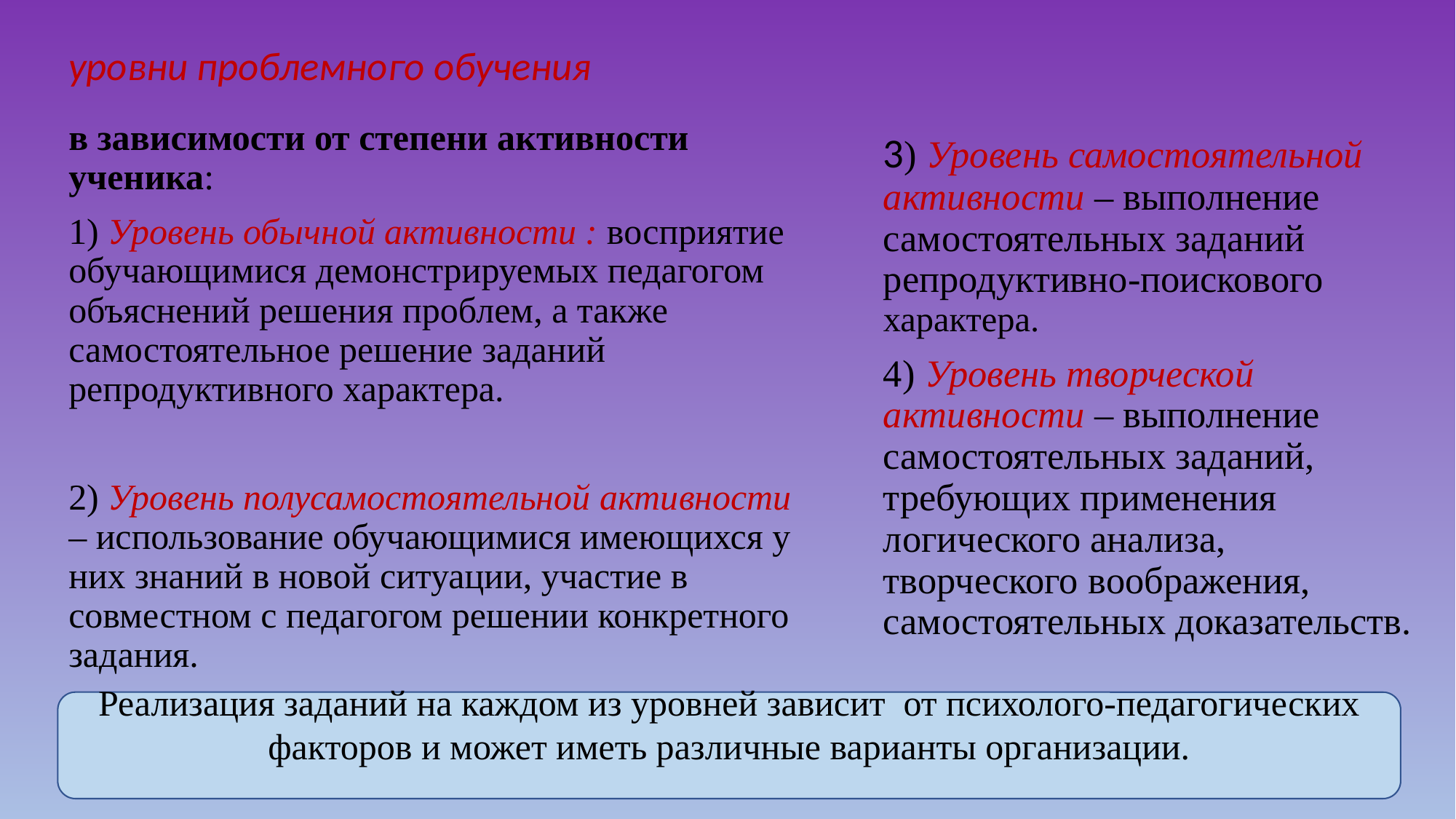

# уровни проблемного обучения
в зависимости от степени активности ученика:
1) Уровень обычной активности : восприятие обучающимися демонстрируемых педагогом объяснений решения проблем, а также самостоятельное решение заданий репродуктивного характера.

2) Уровень полусамостоятельной активности – использование обучающимися имеющихся у них знаний в новой ситуации, участие в совместном с педагогом решении конкретного задания.

3) Уровень самостоятельной активности – выполнение самостоятельных заданий репродуктивно-поискового характера.
4) Уровень творческой активности – выполнение самостоятельных заданий, требующих применения логического анализа, творческого воображения, самостоятельных доказательств.
Реализация заданий на каждом из уровней зависит  от психолого-педагогических факторов и может иметь различные варианты организации.